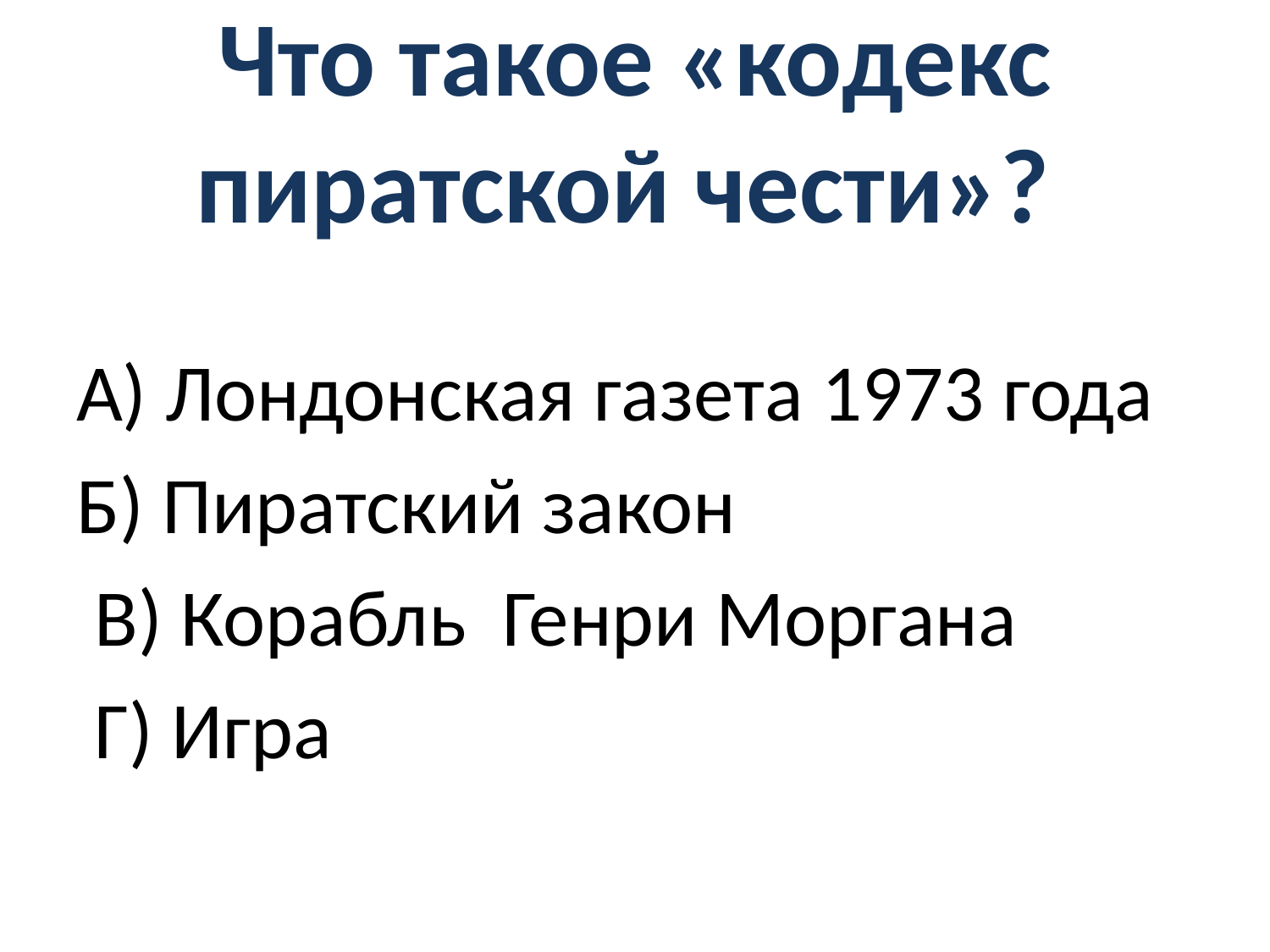

# Что такое «кодекс пиратской чести»?

А) Лондонская газета 1973 года
Б) Пиратский закон
 В) Корабль  Генри Моргана
 Г) Игра